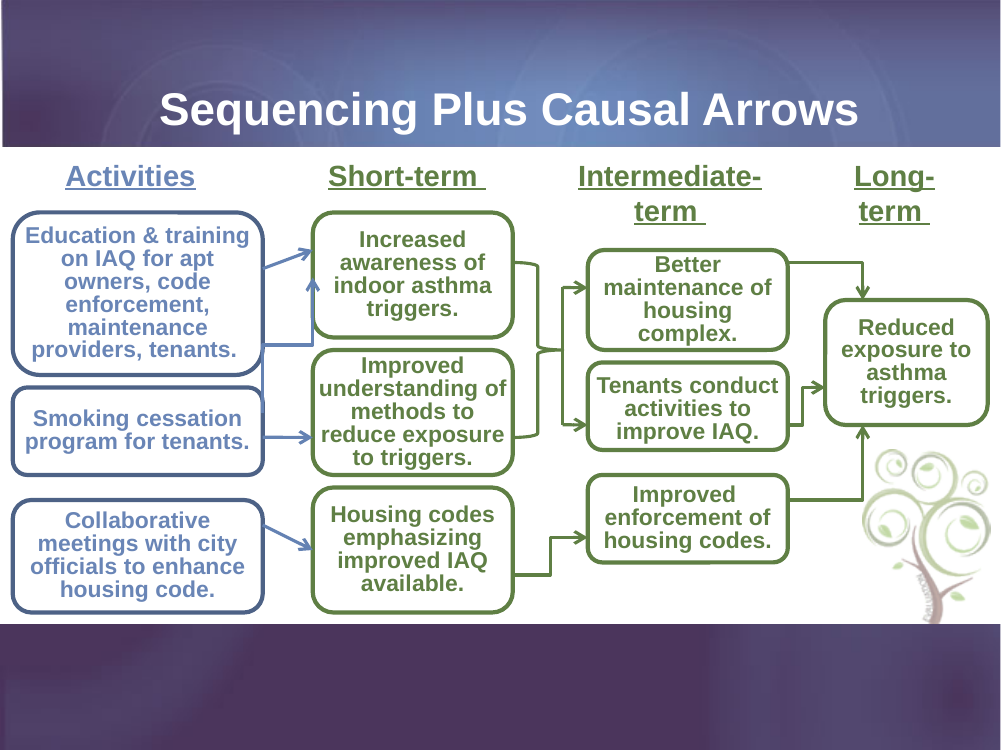

Sequencing Plus Causal Arrows
Activities
Short-term
Intermediate-
term
Long-
term
Education & training on IAQ for apt owners, code enforcement, maintenance providers, tenants..
Increased awareness of indoor asthma triggers.
Better maintenance of housing complex.

Reduced exposure to asthma triggers.
Improved understanding of methods to reduce exposure to triggers.

Tenants conduct activities to improve IAQ.

Smoking cessation program for tenants.

Improved  enforcement of housing codes.

Housing codes emphasizing improved IAQ available.
Collaborative meetings with city officials to enhance housing code.